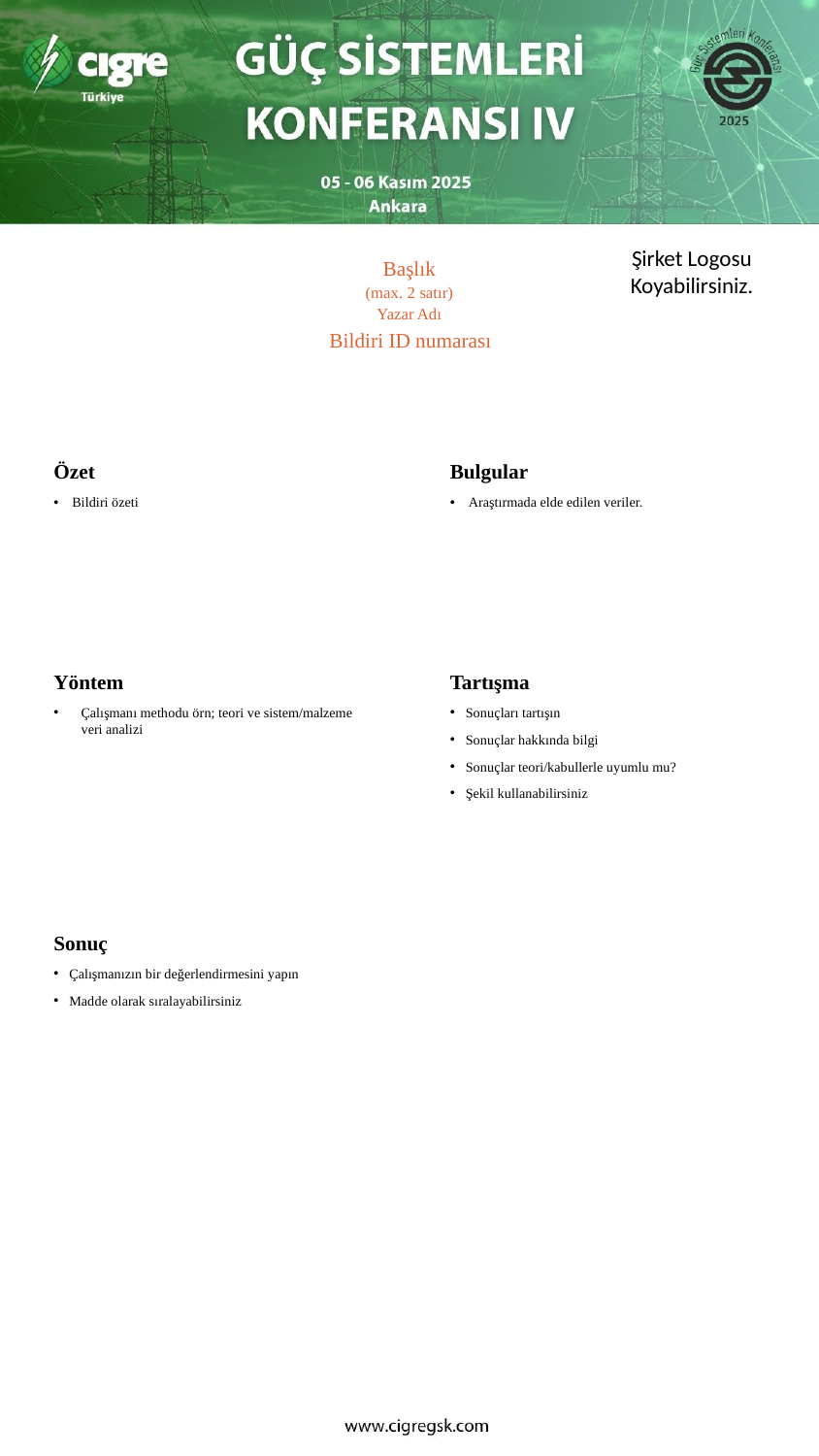

Şirket Logosu
Koyabilirsiniz.
Başlık
(max. 2 satır)
Yazar Adı
Bildiri ID numarası
Özet
Bildiri özeti

Bulgular
Araştırmada elde edilen veriler.
Yöntem
Çalışmanı methodu örn; teori ve sistem/malzeme veri analizi
Tartışma
Sonuçları tartışın
Sonuçlar hakkında bilgi
Sonuçlar teori/kabullerle uyumlu mu?
Şekil kullanabilirsiniz
Sonuç
Çalışmanızın bir değerlendirmesini yapın
Madde olarak sıralayabilirsiniz